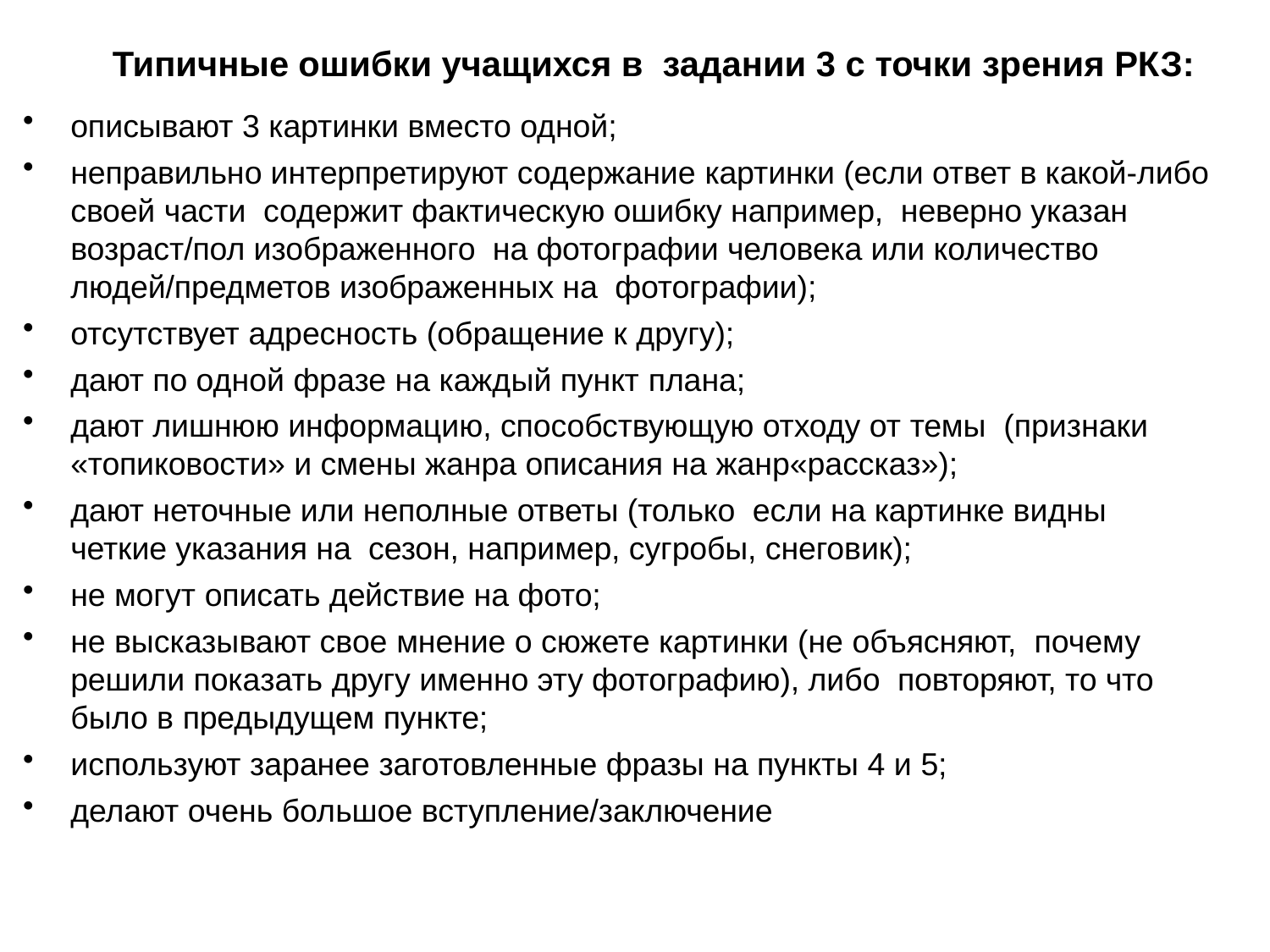

# Типичные ошибки учащихся в  задании 3 с точки зрения РКЗ: :
описывают 3 картинки вместо одной;
неправильно интерпретируют содержание картинки (если ответ в какой-либо своей части  содержит фактическую ошибку например,  неверно указан возраст/пол изображенного  на фотографии человека или количество  людей/предметов изображенных на  фотографии);
отсутствует адресность (обращение к другу);
дают по одной фразе на каждый пункт плана;
дают лишнюю информацию, способствующую отходу от темы  (признаки «топиковости» и смены жанра описания на жанр«рассказ»);
дают неточные или неполные ответы (только  если на картинке видны четкие указания на  сезон, например, сугробы, снеговик);
не могут описать действие на фото;
не высказывают свое мнение о сюжете картинки (не объясняют,  почему решили показать другу именно эту фотографию), либо  повторяют, то что было в предыдущем пункте;
используют заранее заготовленные фразы на пункты 4 и 5;
делают очень большое вступление/заключение